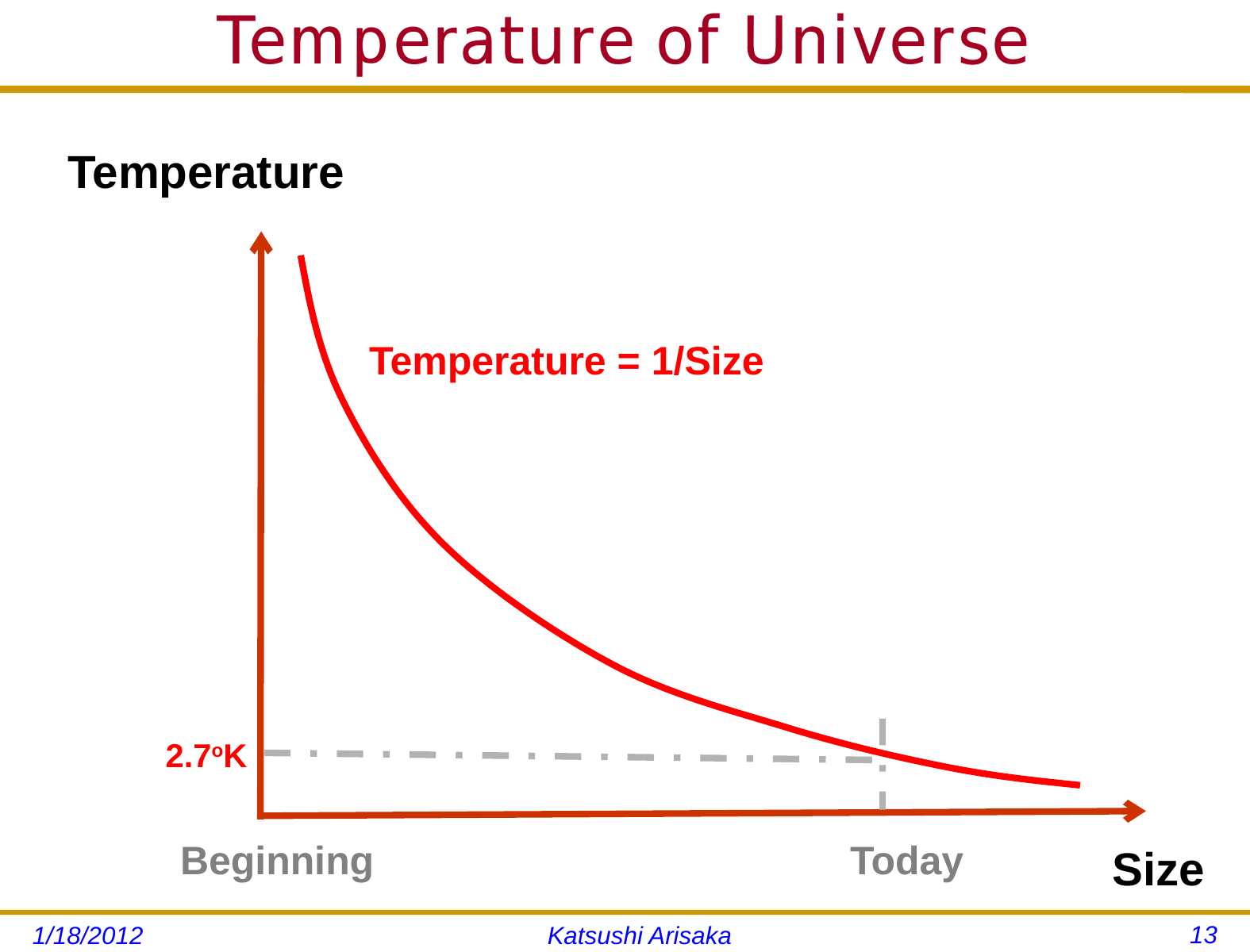

# Temperature of Universe
Temperature

Temperature = 1/Size

2.7oK

Today
Beginning
Size
13
1/18/2012
Katsushi Arisaka